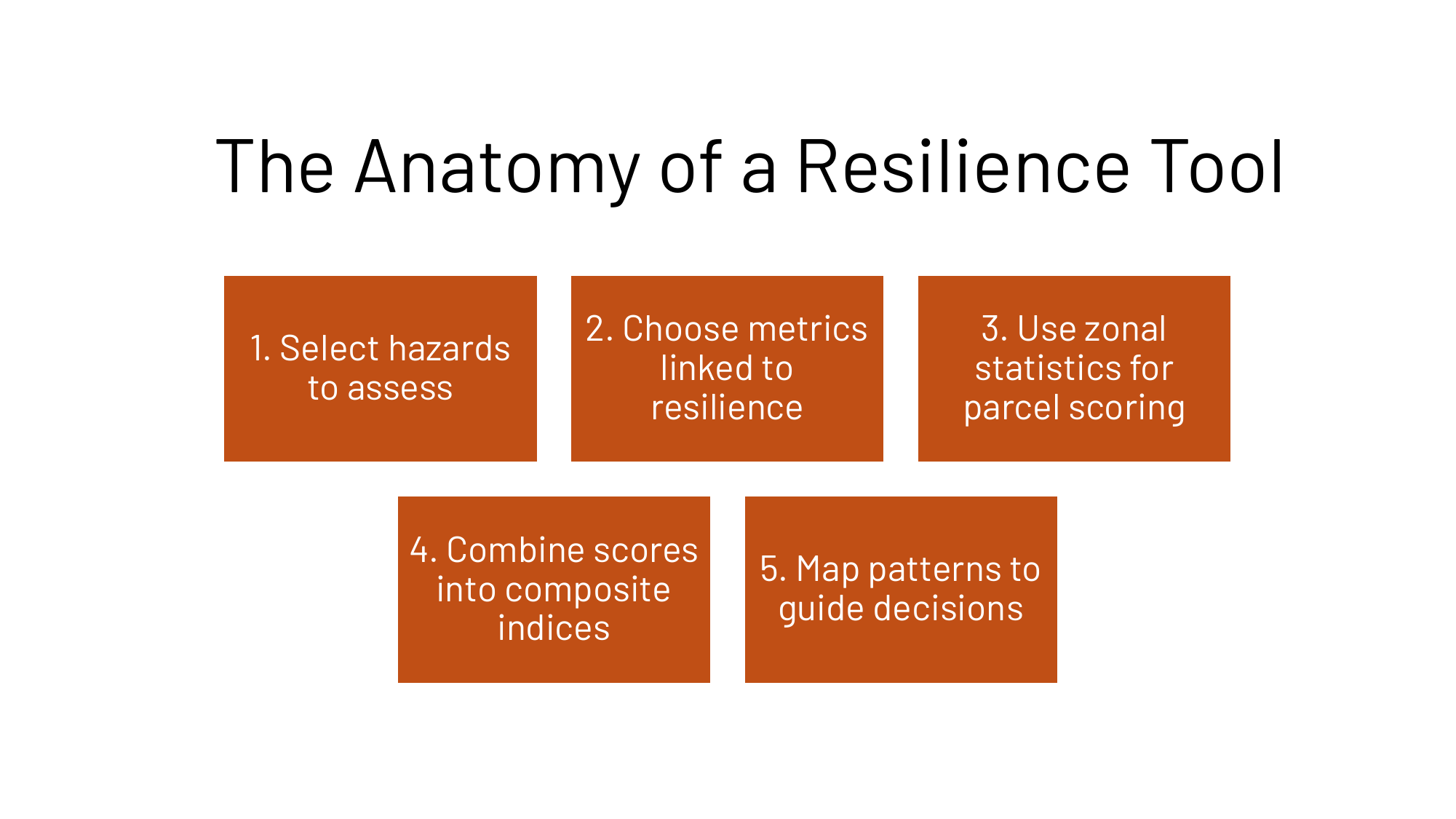

The Anatomy of a Resilience Tool
1. Select hazards to assess
2. Choose metrics linked to resilience
3. Use zonal statistics for parcel scoring
4. Combine scores into composite indices
5. Map patterns to guide decisions